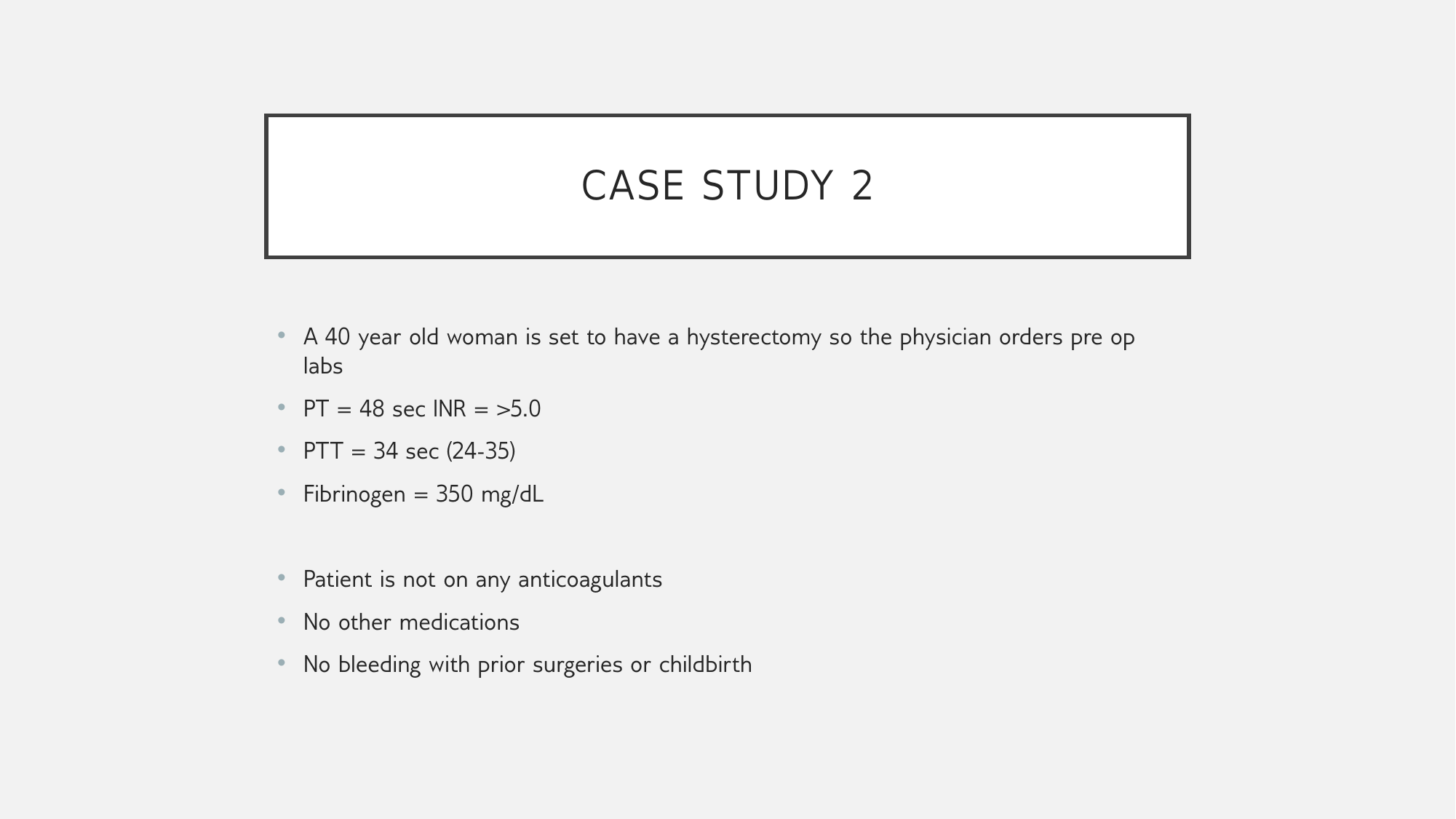

# Case study 2
A 40 year old woman is set to have a hysterectomy so the physician orders pre op labs
PT = 48 sec INR = >5.0
PTT = 34 sec (24-35)
Fibrinogen = 350 mg/dL

Patient is not on any anticoagulants
No other medications
No bleeding with prior surgeries or childbirth